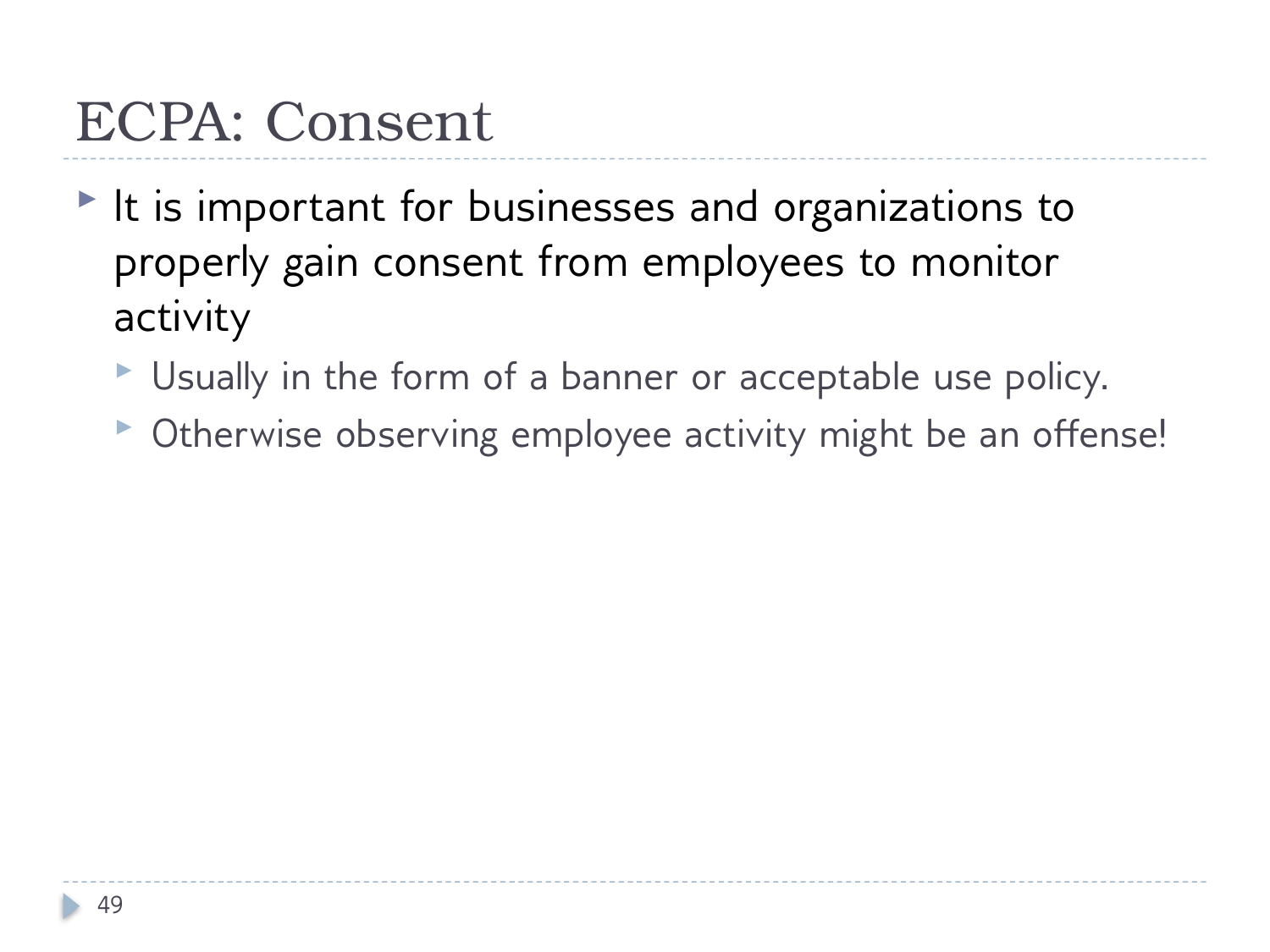

# ECPA: Consent
It is important for businesses and organizations to properly gain consent from employees to monitor activity
Usually in the form of a banner or acceptable use policy.
Otherwise observing employee activity might be an offense!

49